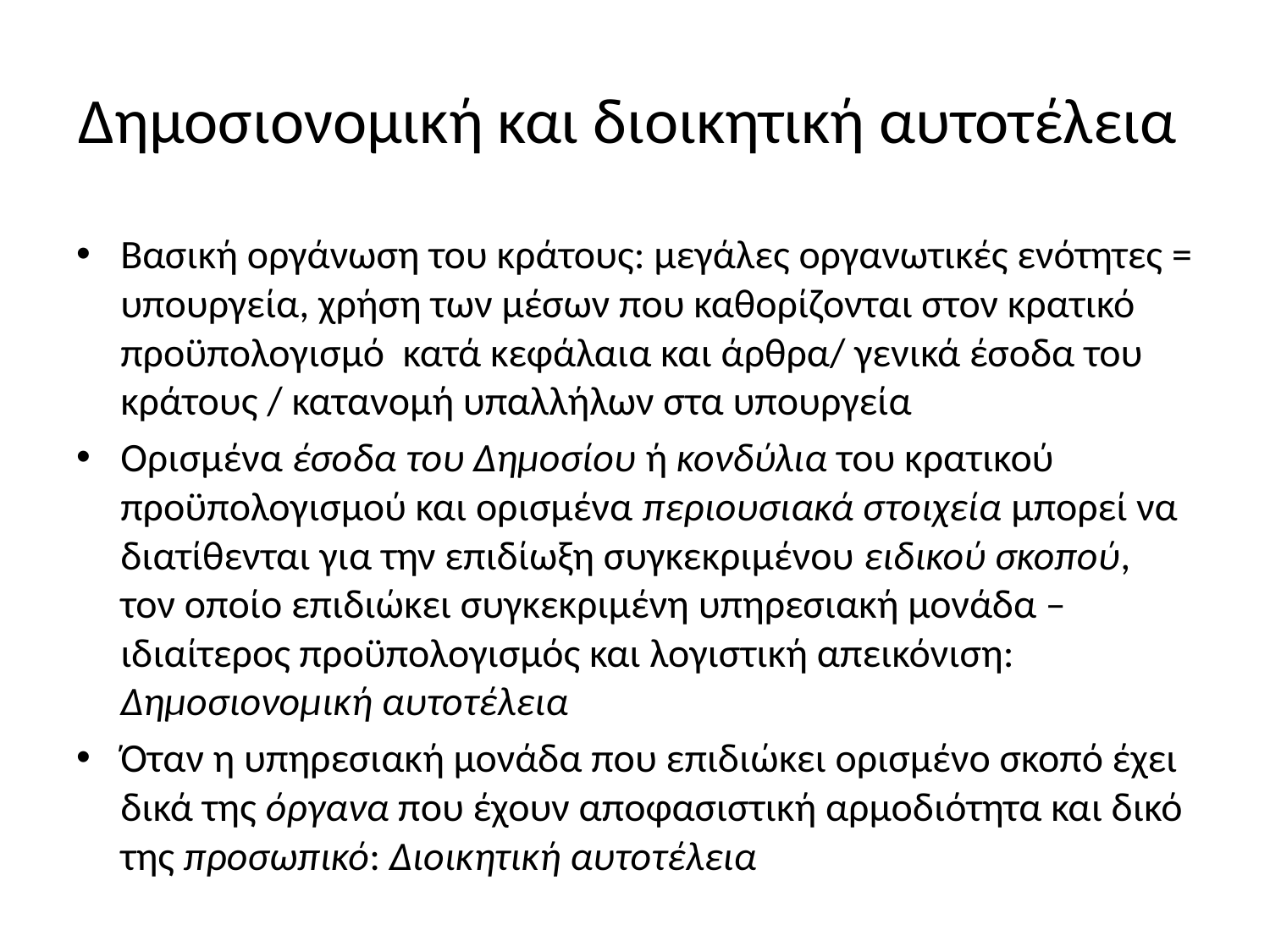

# Δημοσιονομική και διοικητική αυτοτέλεια
Βασική οργάνωση του κράτους: μεγάλες οργανωτικές ενότητες = υπουργεία, χρήση των μέσων που καθορίζονται στον κρατικό προϋπολογισμό  κατά κεφάλαια και άρθρα/ γενικά έσοδα του κράτους / κατανομή υπαλλήλων στα υπουργεία
Ορισμένα έσοδα του Δημοσίου ή κονδύλια του κρατικού προϋπολογισμού και ορισμένα περιουσιακά στοιχεία μπορεί να διατίθενται για την επιδίωξη συγκεκριμένου ειδικού σκοπού, τον οποίο επιδιώκει συγκεκριμένη υπηρεσιακή μονάδα – ιδιαίτερος προϋπολογισμός και λογιστική απεικόνιση: Δημοσιονομική αυτοτέλεια
Όταν η υπηρεσιακή μονάδα που επιδιώκει ορισμένο σκοπό έχει δικά της όργανα που έχουν αποφασιστική αρμοδιότητα και δικό της προσωπικό: Διοικητική αυτοτέλεια